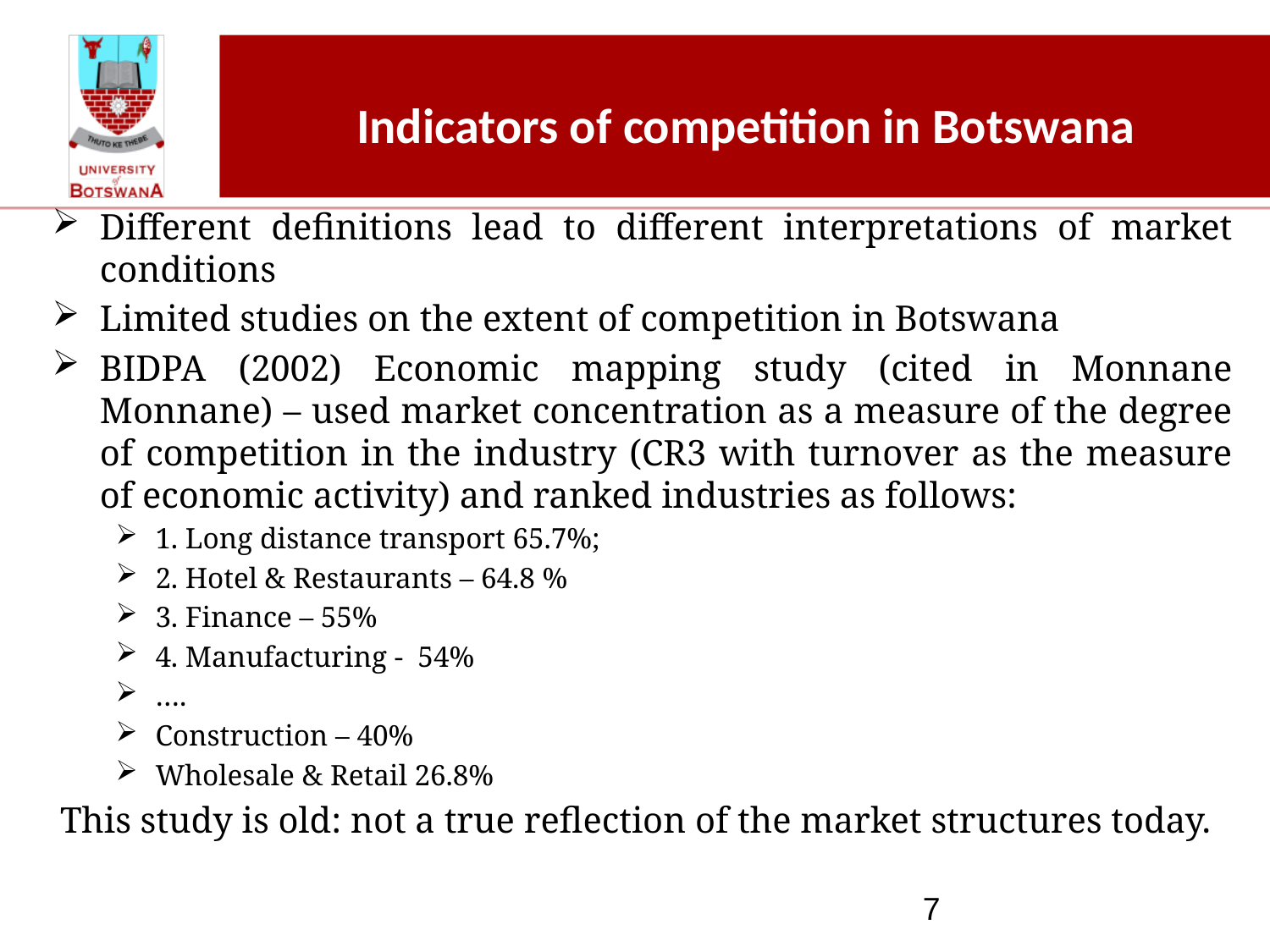

# Indicators of competition in Botswana
Different definitions lead to different interpretations of market conditions
Limited studies on the extent of competition in Botswana
BIDPA (2002) Economic mapping study (cited in Monnane Monnane) – used market concentration as a measure of the degree of competition in the industry (CR3 with turnover as the measure of economic activity) and ranked industries as follows:
1. Long distance transport 65.7%;
2. Hotel & Restaurants – 64.8 %
3. Finance – 55%
4. Manufacturing -  54%
….
Construction – 40%
Wholesale & Retail 26.8%
This study is old: not a true reflection of the market structures today.
7